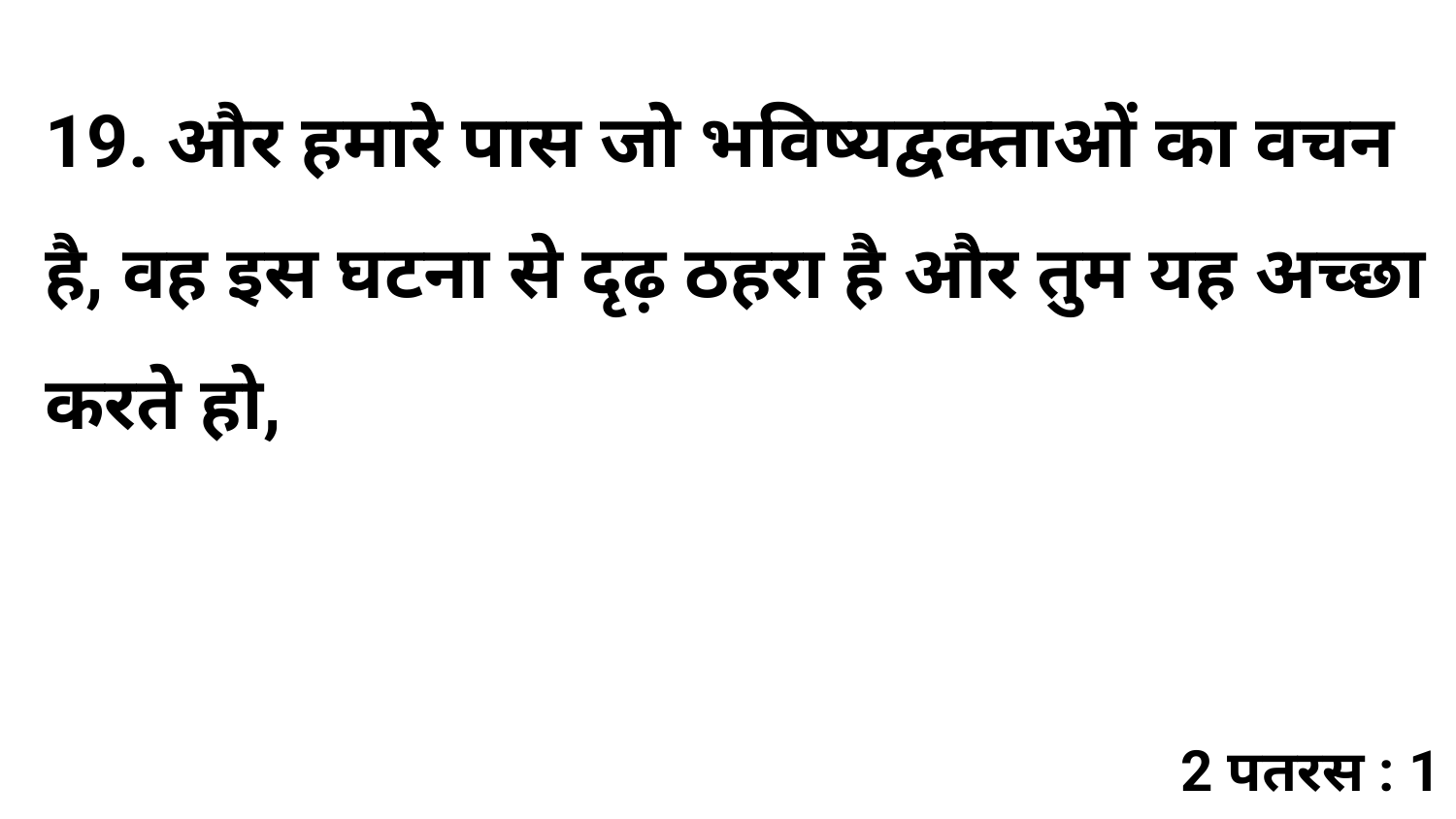

19. और हमारे पास जो भविष्यद्वक्ताओं का वचन है, वह इस घटना से दृढ़ ठहरा है और तुम यह अच्छा करते हो,
2 पतरस : 1